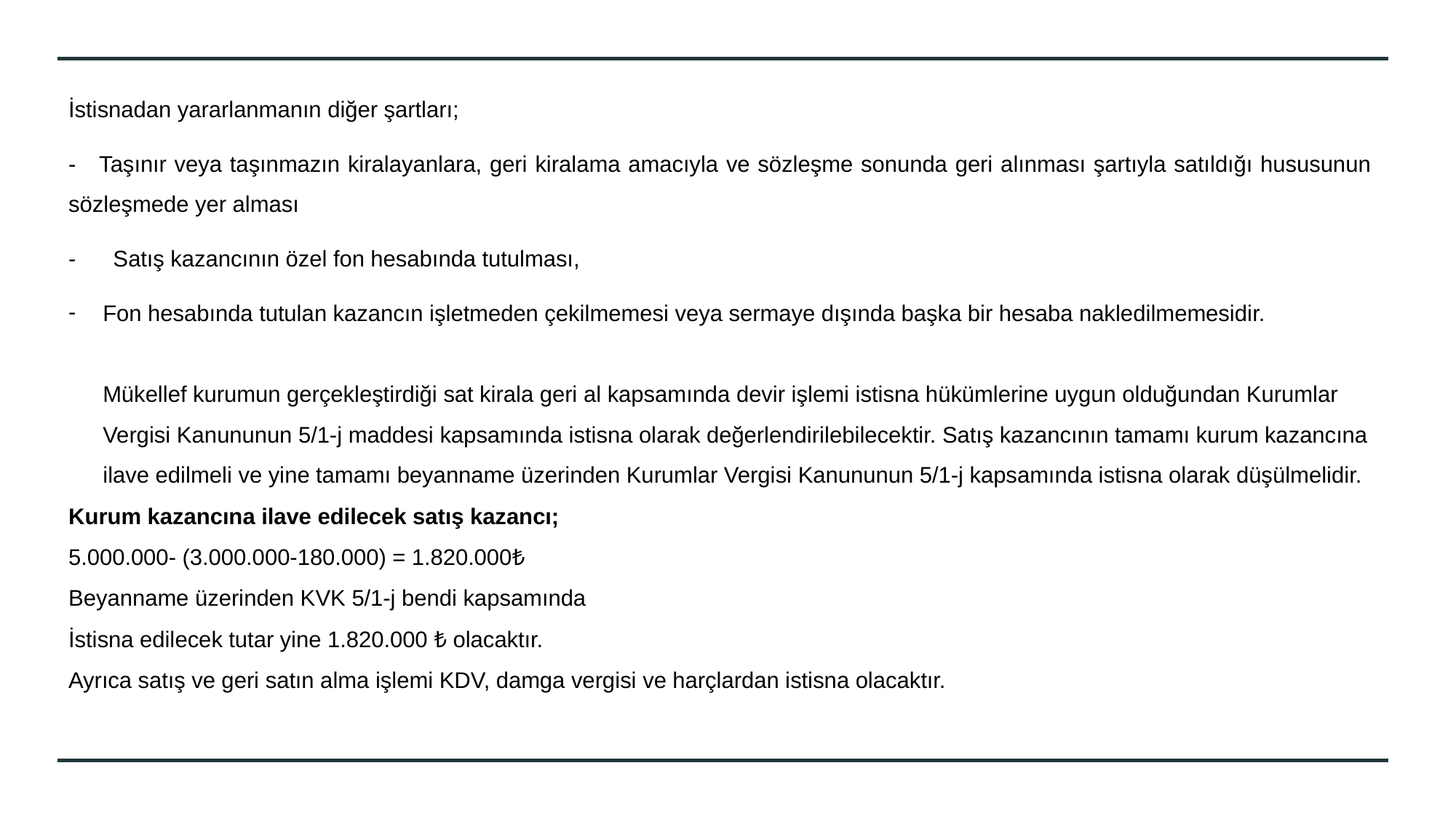

İstisnadan yararlanmanın diğer şartları;
-   Taşınır veya taşınmazın kiralayanlara, geri kiralama amacıyla ve sözleşme sonunda geri alınması şartıyla satıldığı hususunun sözleşmede yer alması
-      Satış kazancının özel fon hesabında tutulması,
Fon hesabında tutulan kazancın işletmeden çekilmemesi veya sermaye dışında başka bir hesaba nakledilmemesidir.
Mükellef kurumun gerçekleştirdiği sat kirala geri al kapsamında devir işlemi istisna hükümlerine uygun olduğundan Kurumlar Vergisi Kanununun 5/1-j maddesi kapsamında istisna olarak değerlendirilebilecektir. Satış kazancının tamamı kurum kazancına ilave edilmeli ve yine tamamı beyanname üzerinden Kurumlar Vergisi Kanununun 5/1-j kapsamında istisna olarak düşülmelidir.
Kurum kazancına ilave edilecek satış kazancı;
5.000.000- (3.000.000-180.000) = 1.820.000₺
Beyanname üzerinden KVK 5/1-j bendi kapsamında
İstisna edilecek tutar yine 1.820.000 ₺ olacaktır.
Ayrıca satış ve geri satın alma işlemi KDV, damga vergisi ve harçlardan istisna olacaktır.